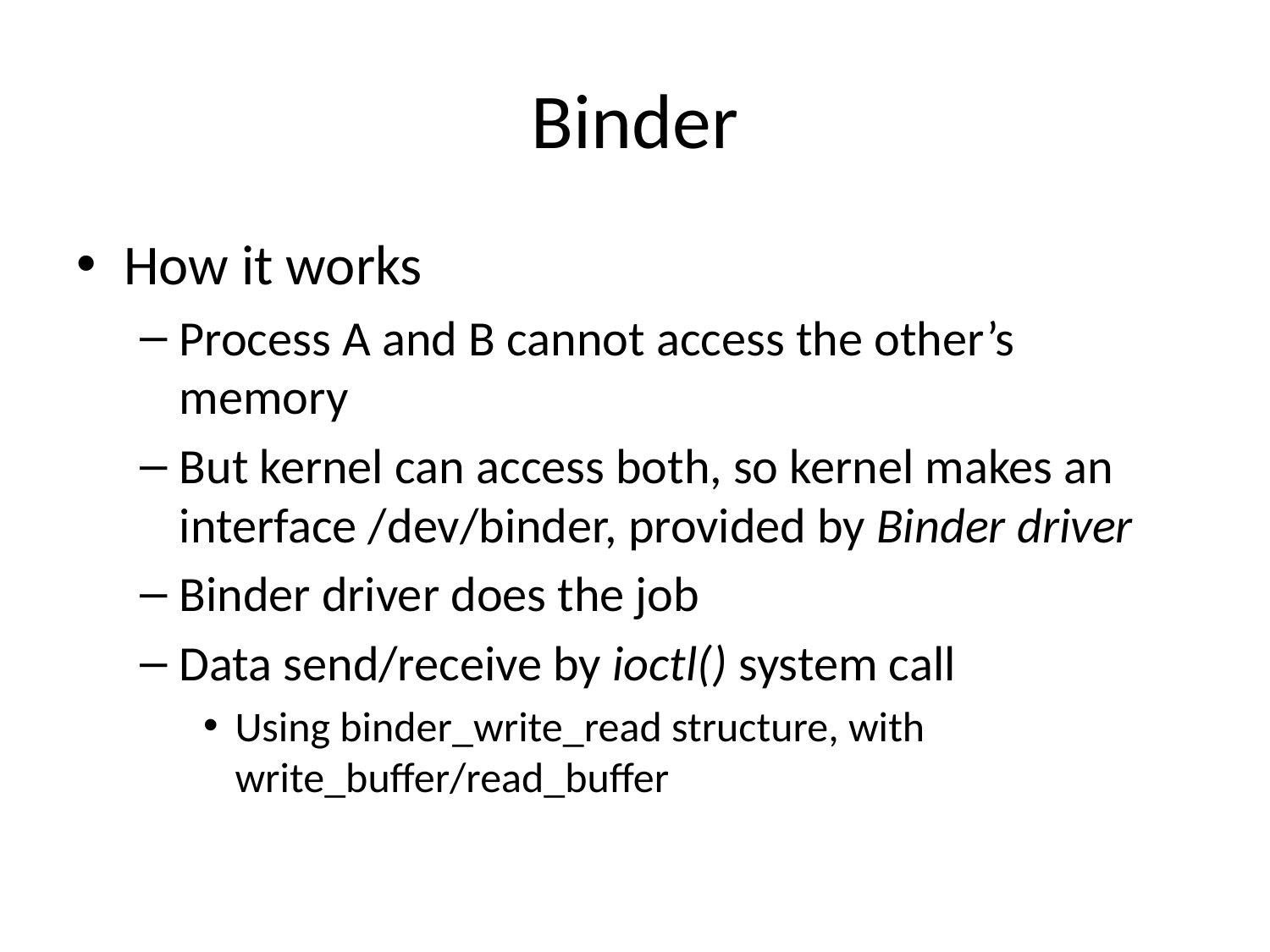

# Binder
How it works
Process A and B cannot access the other’s memory
But kernel can access both, so kernel makes an interface /dev/binder, provided by Binder driver
Binder driver does the job
Data send/receive by ioctl() system call
Using binder_write_read structure, with write_buffer/read_buffer